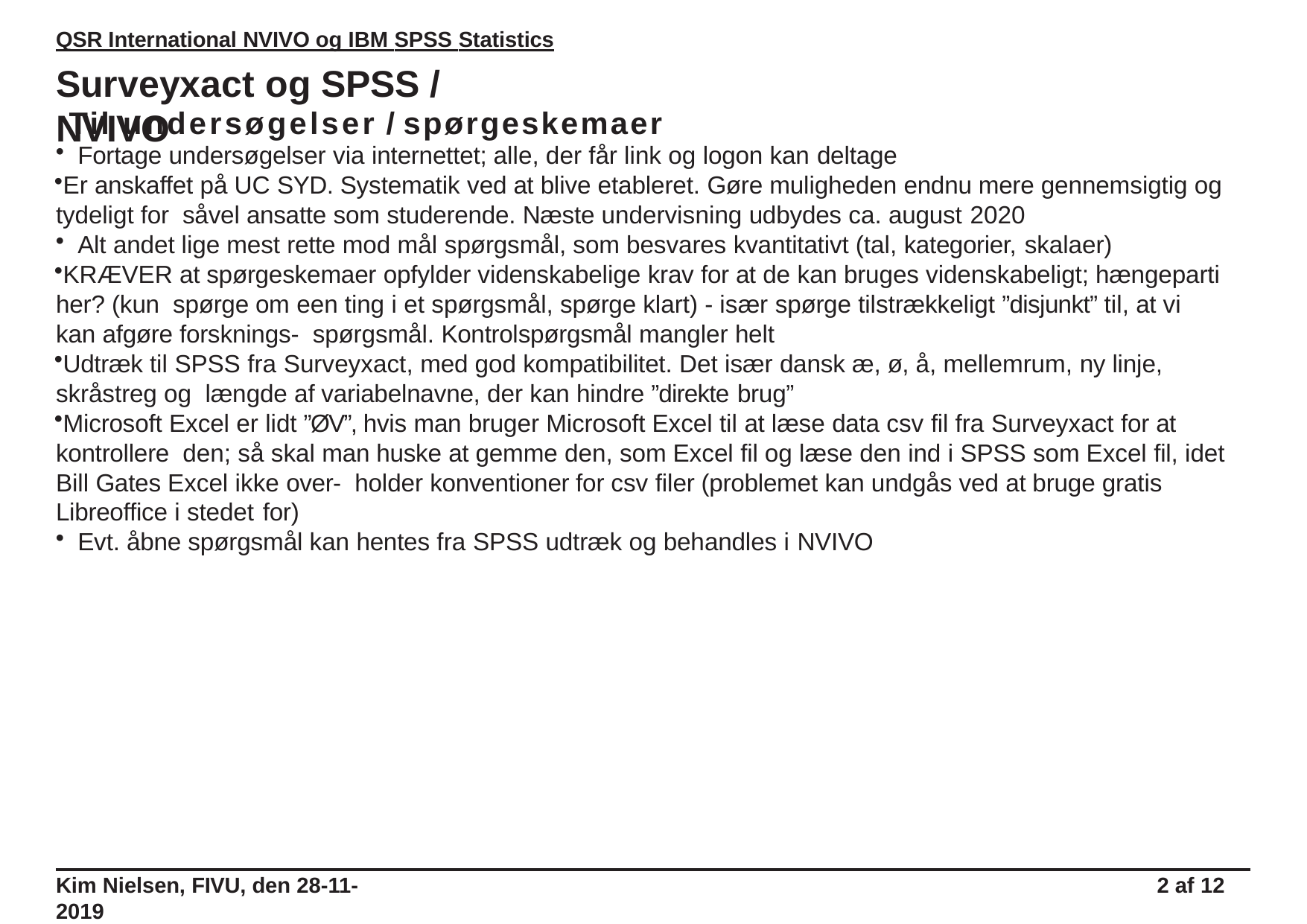

QSR International NVIVO og IBM SPSS Statistics
# Surveyxact og SPSS / NVIVO
Til undersøgelser / spørgeskemaer
Fortage undersøgelser via internettet; alle, der får link og logon kan deltage
Er anskaffet på UC SYD. Systematik ved at blive etableret. Gøre muligheden endnu mere gennemsigtig og tydeligt for  såvel ansatte som studerende. Næste undervisning udbydes ca. august 2020
Alt andet lige mest rette mod mål spørgsmål, som besvares kvantitativt (tal, kategorier, skalaer)
KRÆVER at spørgeskemaer opfylder videnskabelige krav for at de kan bruges videnskabeligt; hængeparti her? (kun  spørge om een ting i et spørgsmål, spørge klart) - især spørge tilstrækkeligt ”disjunkt” til, at vi kan afgøre forsknings-  spørgsmål. Kontrolspørgsmål mangler helt
Udtræk til SPSS fra Surveyxact, med god kompatibilitet. Det især dansk æ, ø, å, mellemrum, ny linje, skråstreg og  længde af variabelnavne, der kan hindre ”direkte brug”
Microsoft Excel er lidt ”ØV”, hvis man bruger Microsoft Excel til at læse data csv fil fra Surveyxact for at kontrollere  den; så skal man huske at gemme den, som Excel fil og læse den ind i SPSS som Excel fil, idet Bill Gates Excel ikke over-  holder konventioner for csv filer (problemet kan undgås ved at bruge gratis Libreoffice i stedet for)
Evt. åbne spørgsmål kan hentes fra SPSS udtræk og behandles i NVIVO
Kim Nielsen, FIVU, den 28-11-2019
2 af 12